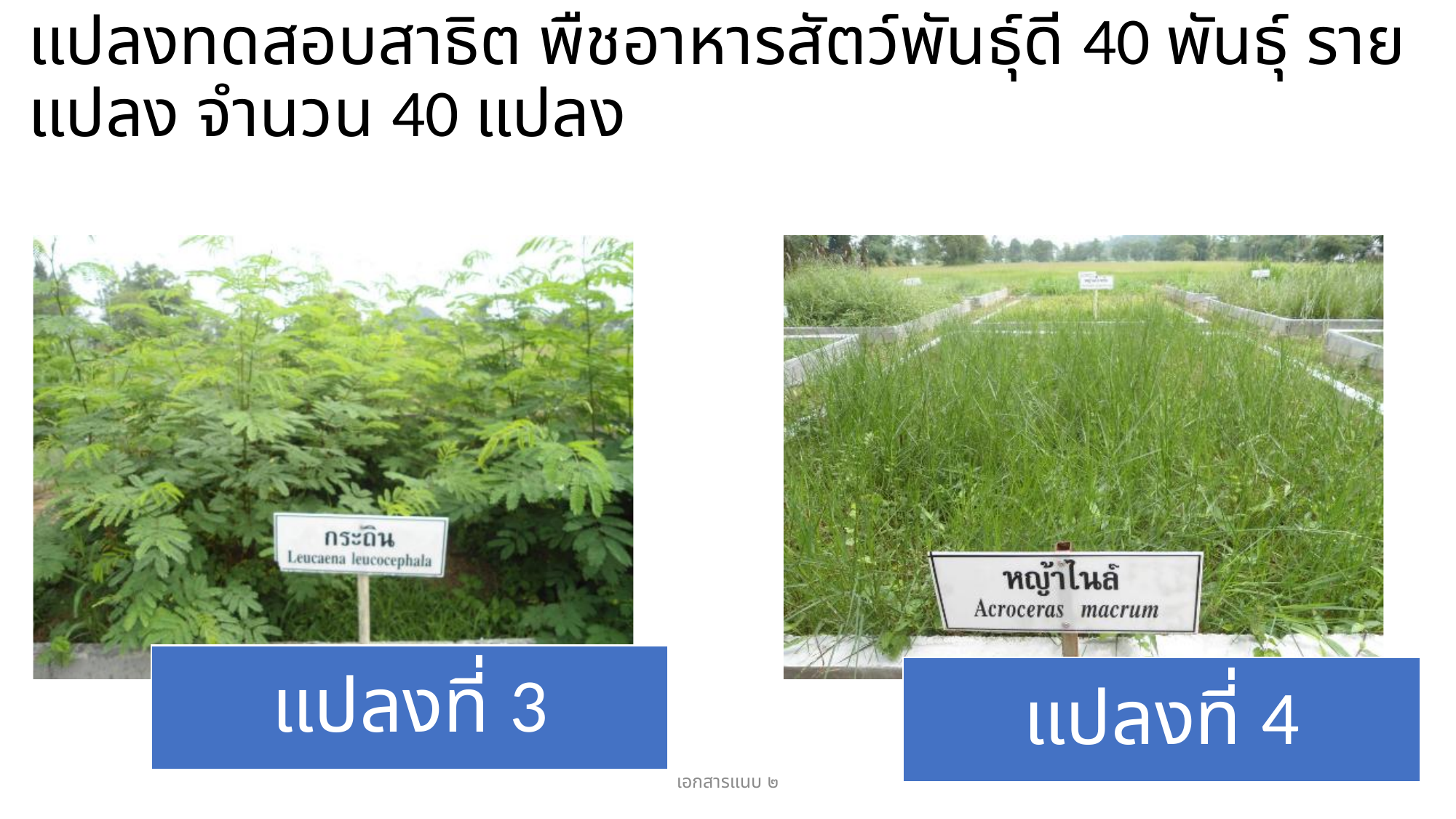

แปลงทดสอบสาธิต พืชอาหารสัตว์พันธุ์ดี 40 พันธุ์ รายแปลง จำนวน 40 แปลง
แปลงที่ 3
แปลงที่ 4
เอกสารแนบ ๒